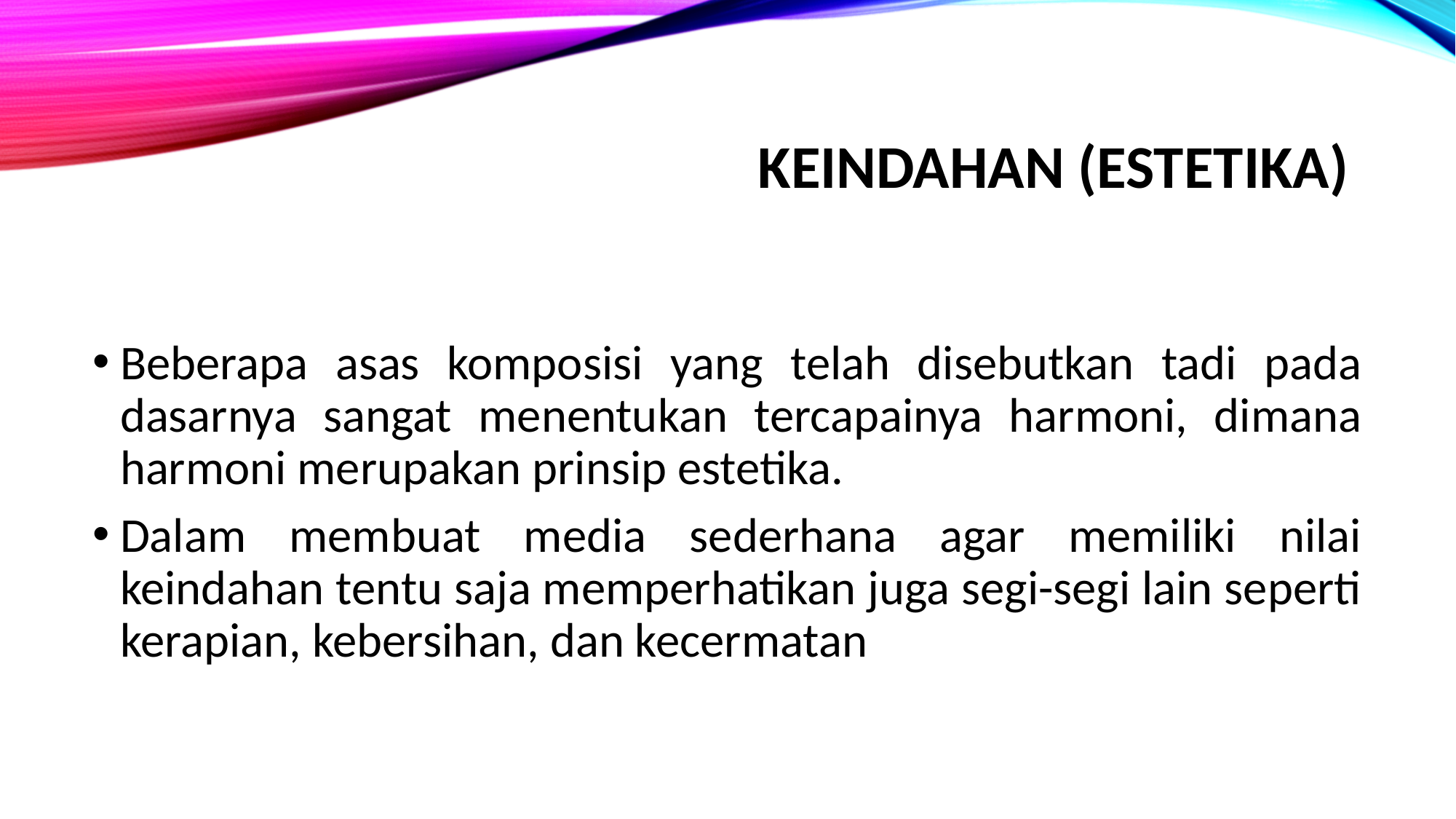

# Keindahan (Estetika)
Beberapa asas komposisi yang telah disebutkan tadi pada dasarnya sangat menentukan tercapainya harmoni, dimana harmoni merupakan prinsip estetika.
Dalam membuat media sederhana agar memiliki nilai keindahan tentu saja memperhatikan juga segi-segi lain seperti kerapian, kebersihan, dan kecermatan